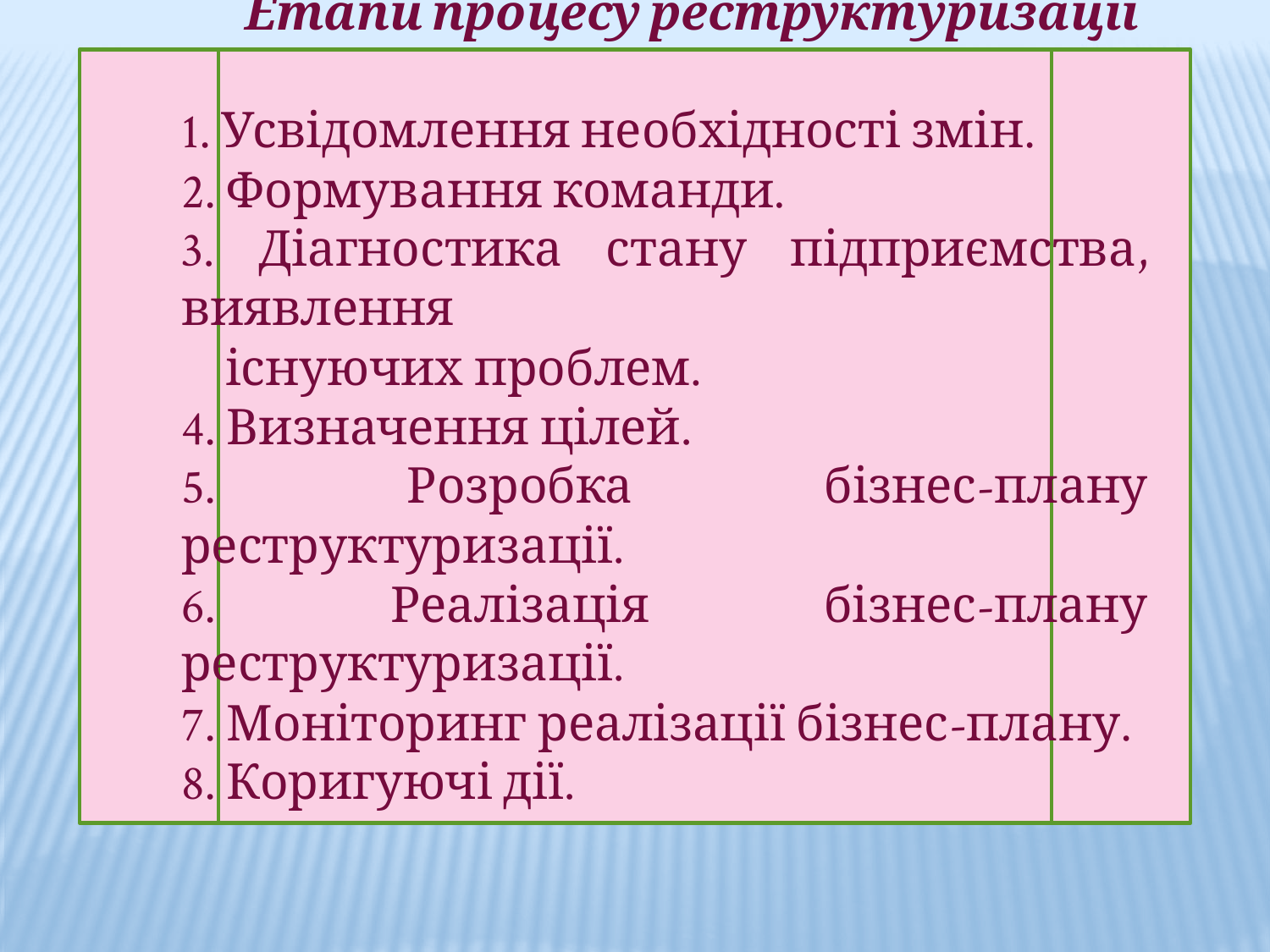

Етапи процесу реструктуризації

1. Усвідомлення необхідності змін.
2. Формування команди.
3. Діагностика стану підприємства, виявлення
    існуючих проблем.
4. Визначення цілей.
5. Розробка бізнес-плану реструктуризації.
6. Реалізація бізнес-плану реструктуризації.
7. Моніторинг реалізації бізнес-плану.
8. Коригуючі дії.